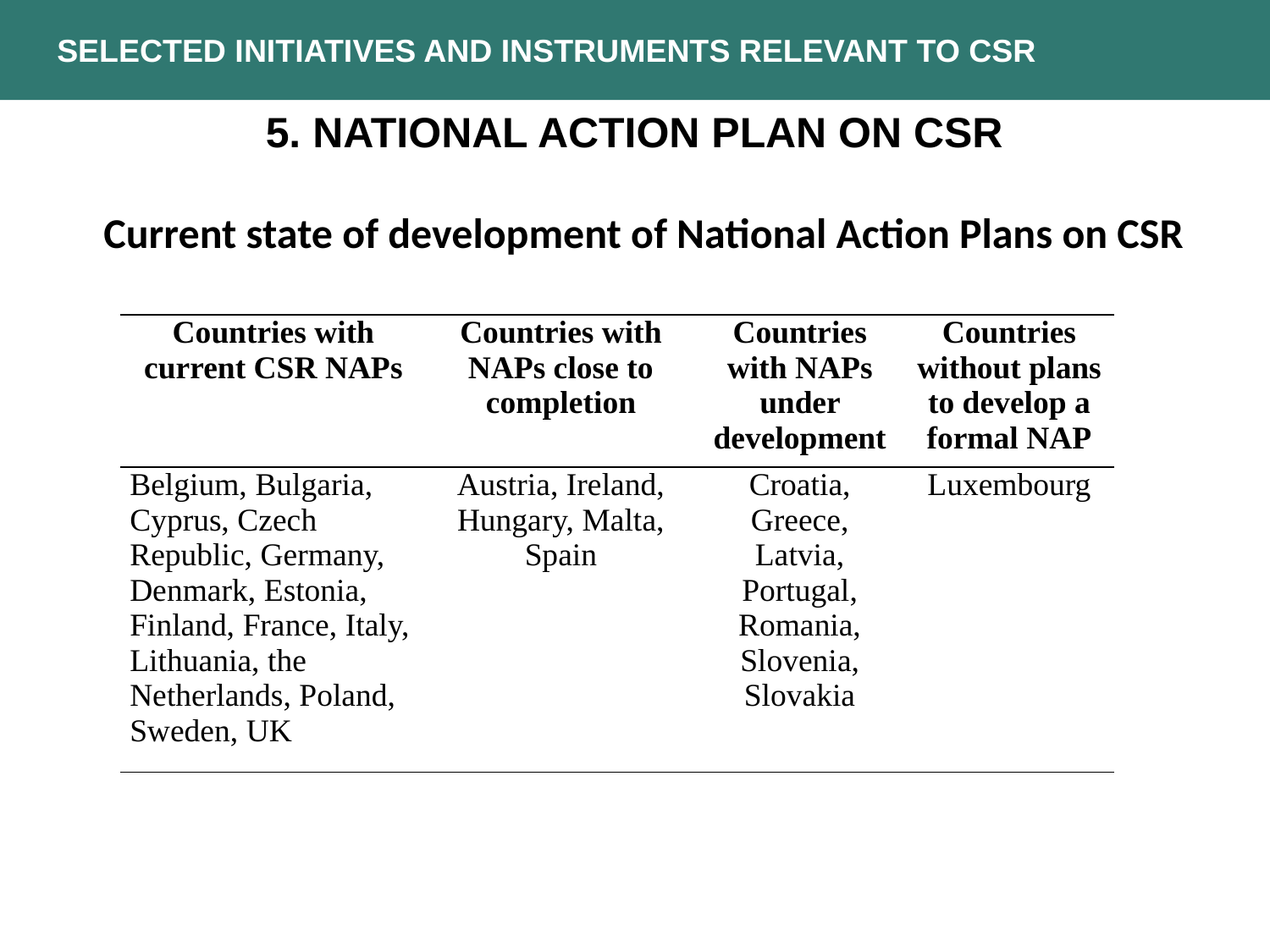

Selected Initiatives and Instruments Relevant to CSR

5. National Action Plan on CSR
Current state of development of National Action Plans on CSR

| Countries with current CSR NAPs | Countries with NAPs close to completion | Countries with NAPs under development | Countries without plans to develop a formal NAP |
| --- | --- | --- | --- |
| Belgium, Bulgaria, Cyprus, Czech Republic, Germany, Denmark, Estonia, Finland, France, Italy, Lithuania, the Netherlands, Poland, Sweden, UK | Austria, Ireland, Hungary, Malta, Spain | Croatia, Greece, Latvia, Portugal, Romania, Slovenia, Slovakia | Luxembourg |